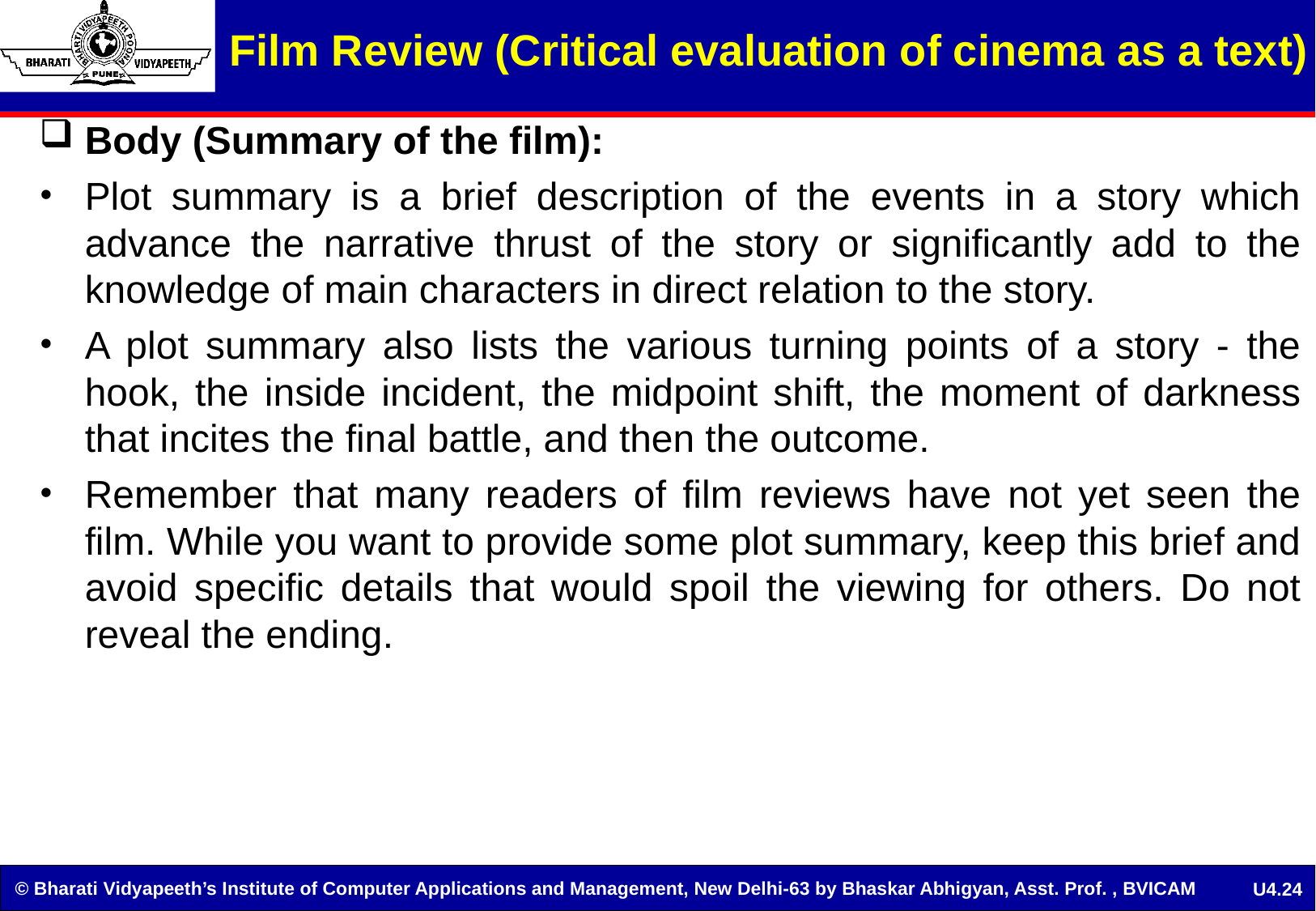

Film Review (Critical evaluation of cinema as a text)
Body (Summary of the film):
Plot summary is a brief description of the events in a story which advance the narrative thrust of the story or significantly add to the knowledge of main characters in direct relation to the story.
A plot summary also lists the various turning points of a story - the hook, the inside incident, the midpoint shift, the moment of darkness that incites the final battle, and then the outcome.
Remember that many readers of film reviews have not yet seen the film. While you want to provide some plot summary, keep this brief and avoid specific details that would spoil the viewing for others. Do not reveal the ending.